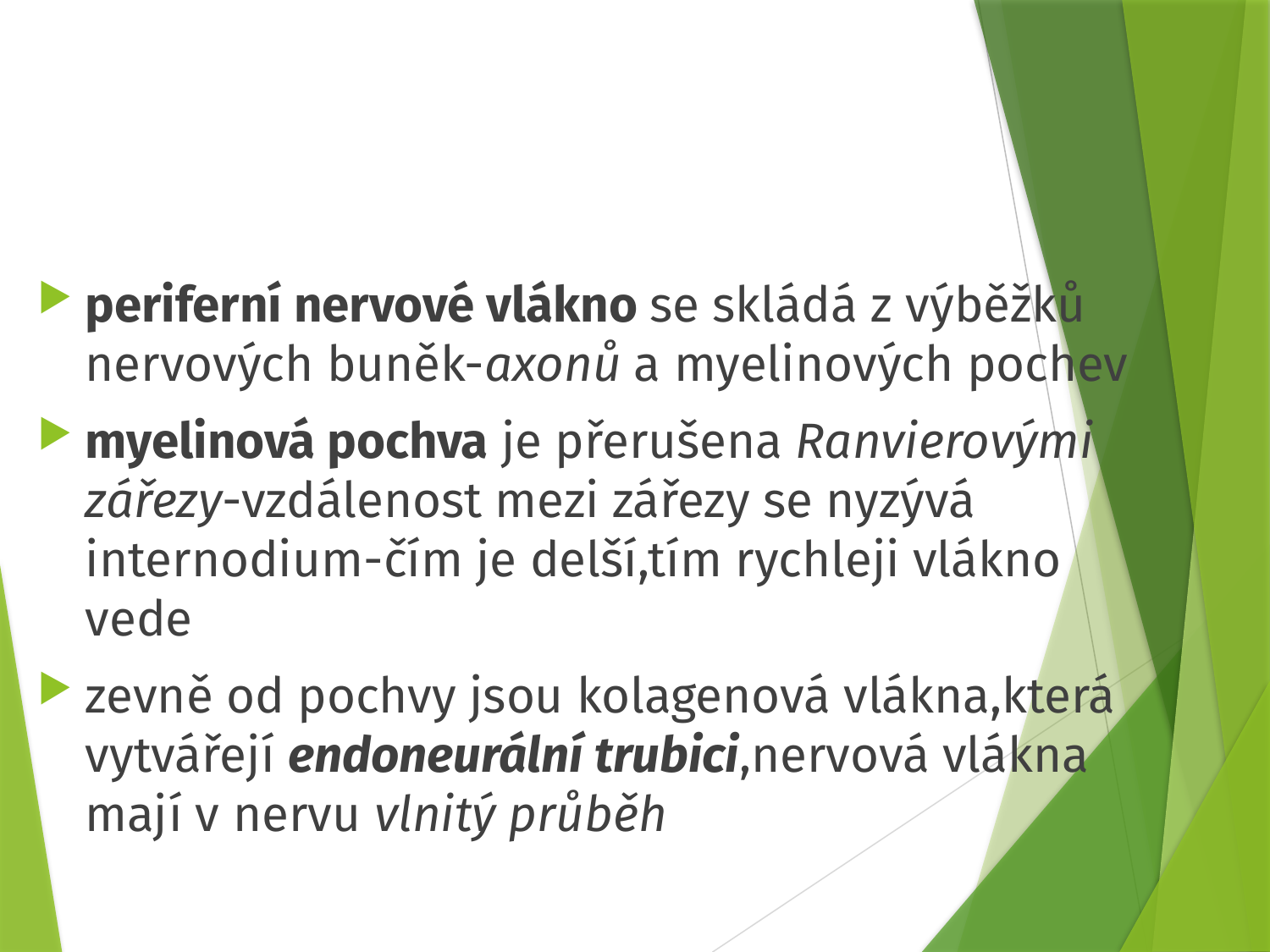

#
periferní nervové vlákno se skládá z výběžků nervových buněk-axonů a myelinových pochev
myelinová pochva je přerušena Ranvierovými zářezy-vzdálenost mezi zářezy se nyzývá internodium-čím je delší,tím rychleji vlákno vede
zevně od pochvy jsou kolagenová vlákna,která vytvářejí endoneurální trubici,nervová vlákna mají v nervu vlnitý průběh